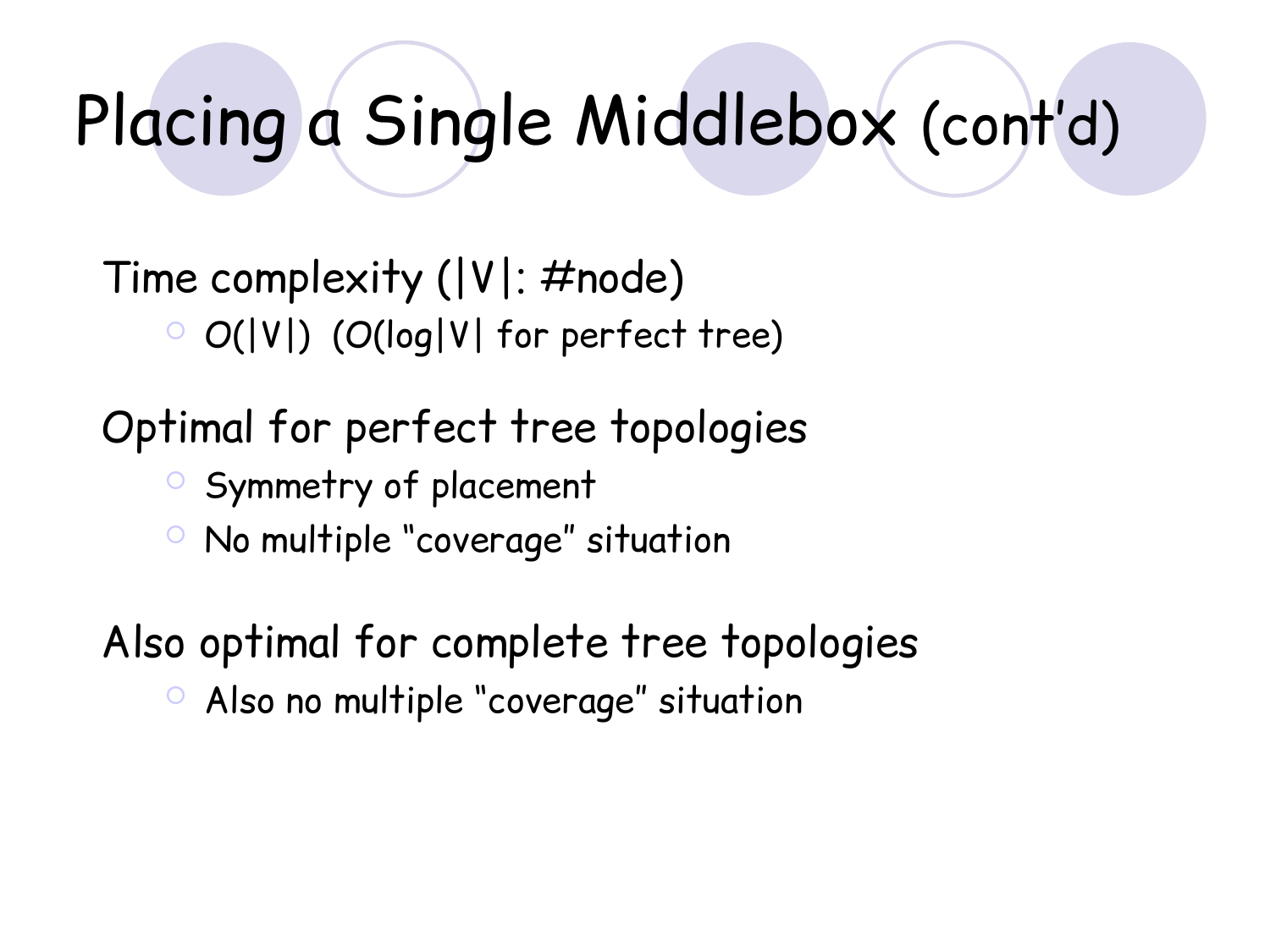

# Placing a Single Middlebox (cont’d)
Time complexity (|V|: #node)
O(|V|)  (O(log|V| for perfect tree)

Optimal for perfect tree topologies
Symmetry of placement
No multiple “coverage” situation

Also optimal for complete tree topologies
Also no multiple “coverage” situation